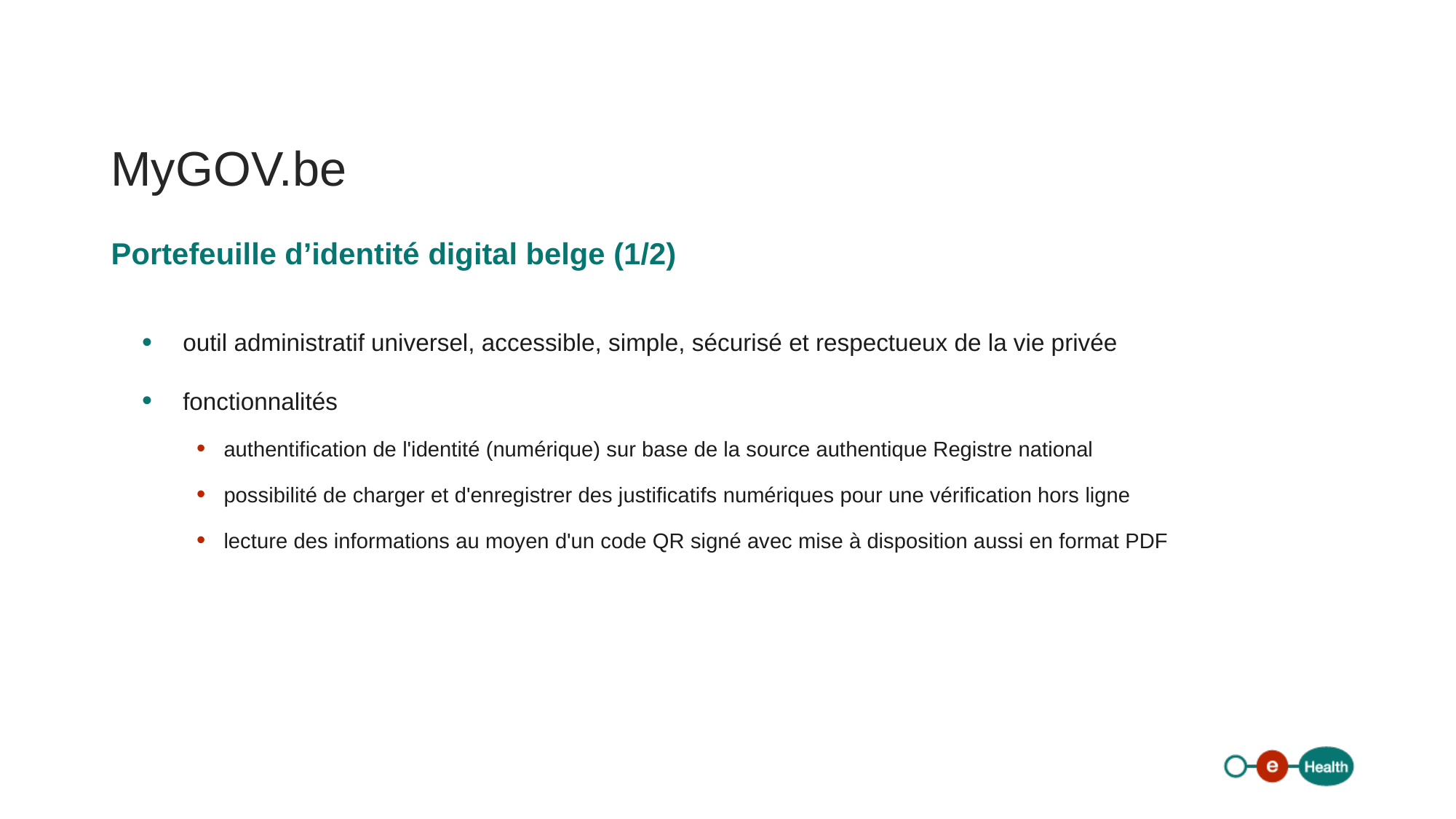

# MyGOV.be
Portefeuille d’identité digital belge (1/2)
outil administratif universel, accessible, simple, sécurisé et respectueux de la vie privée
fonctionnalités
authentification de l'identité (numérique) sur base de la source authentique Registre national
possibilité de charger et d'enregistrer des justificatifs numériques pour une vérification hors ligne
lecture des informations au moyen d'un code QR signé avec mise à disposition aussi en format PDF